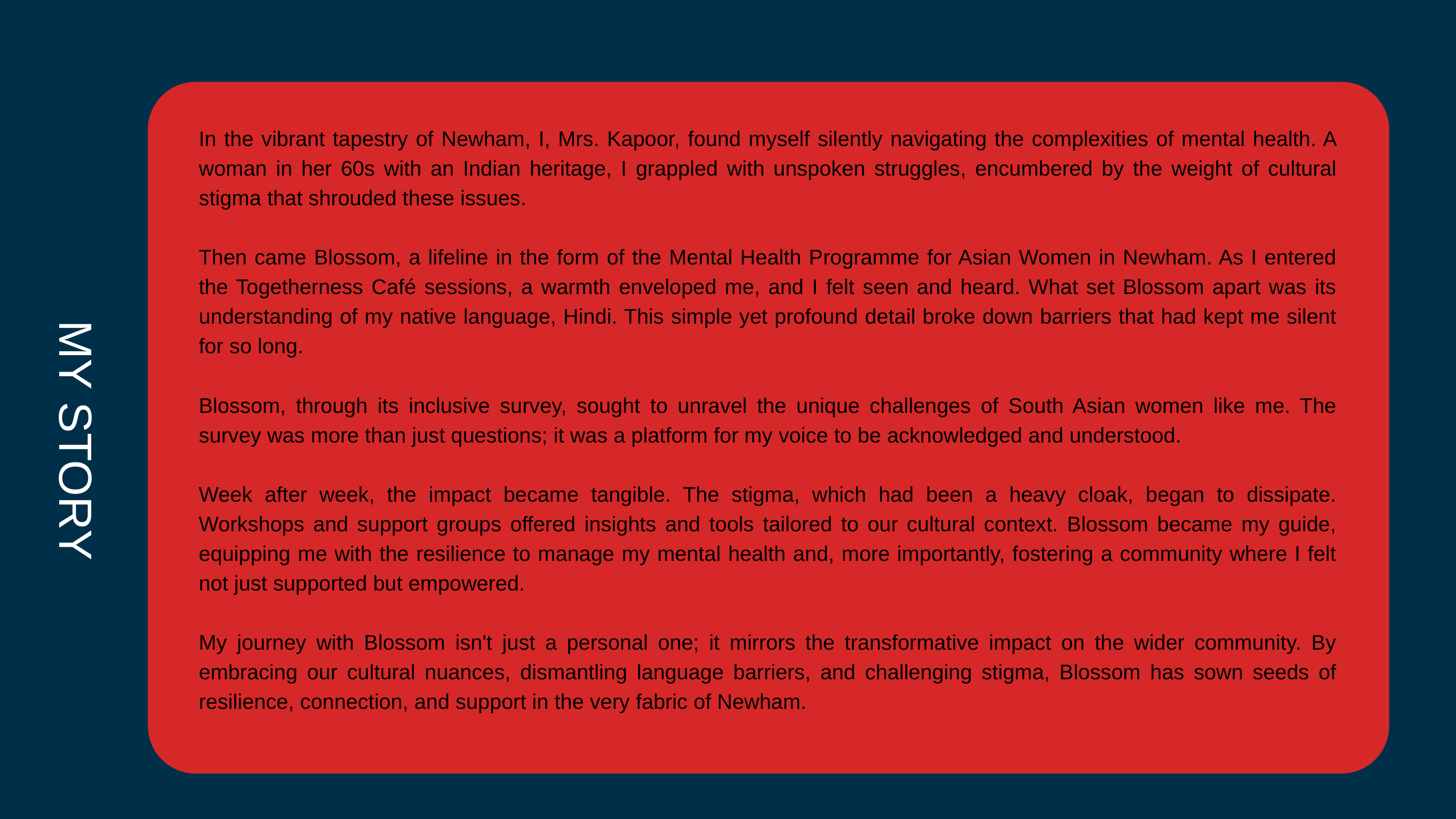

In the vibrant tapestry of Newham, I, Mrs. Kapoor, found myself silently navigating the complexities of mental health. A woman in her 60s with an Indian heritage, I grappled with unspoken struggles, encumbered by the weight of cultural stigma that shrouded these issues.

Then came Blossom, a lifeline in the form of the Mental Health Programme for Asian Women in Newham. As I entered the Togetherness Café sessions, a warmth enveloped me, and I felt seen and heard. What set Blossom apart was its understanding of my native language, Hindi. This simple yet profound detail broke down barriers that had kept me silent for so long.

Blossom, through its inclusive survey, sought to unravel the unique challenges of South Asian women like me. The survey was more than just questions; it was a platform for my voice to be acknowledged and understood.

Week after week, the impact became tangible. The stigma, which had been a heavy cloak, began to dissipate. Workshops and support groups offered insights and tools tailored to our cultural context. Blossom became my guide, equipping me with the resilience to manage my mental health and, more importantly, fostering a community where I felt not just supported but empowered.

My journey with Blossom isn't just a personal one; it mirrors the transformative impact on the wider community. By embracing our cultural nuances, dismantling language barriers, and challenging stigma, Blossom has sown seeds of resilience, connection, and support in the very fabric of Newham.

 MY STORY